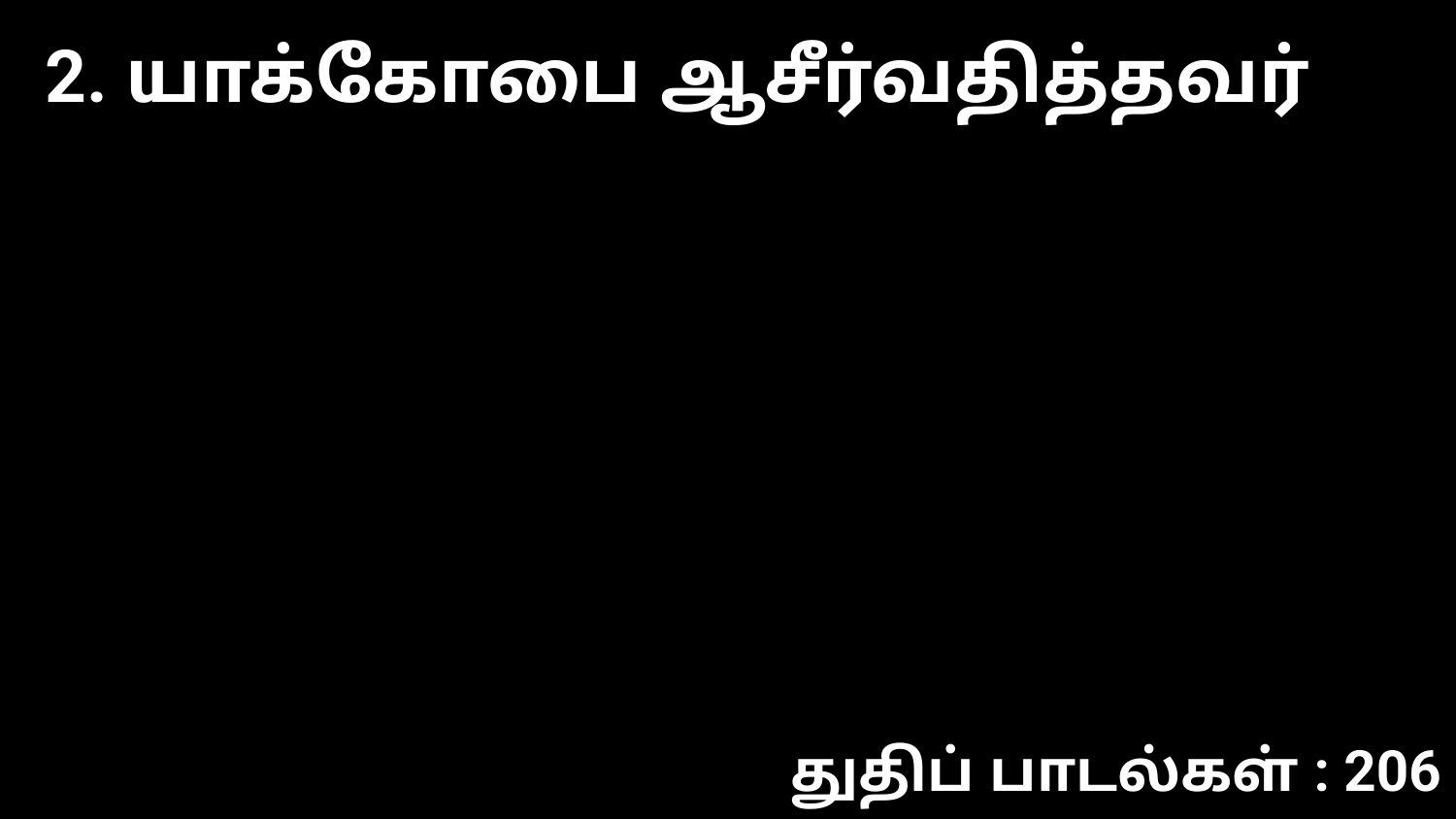

2. யாக்கோபை ஆசீர்வதித்தவர்
துதிப் பாடல்கள் : 206